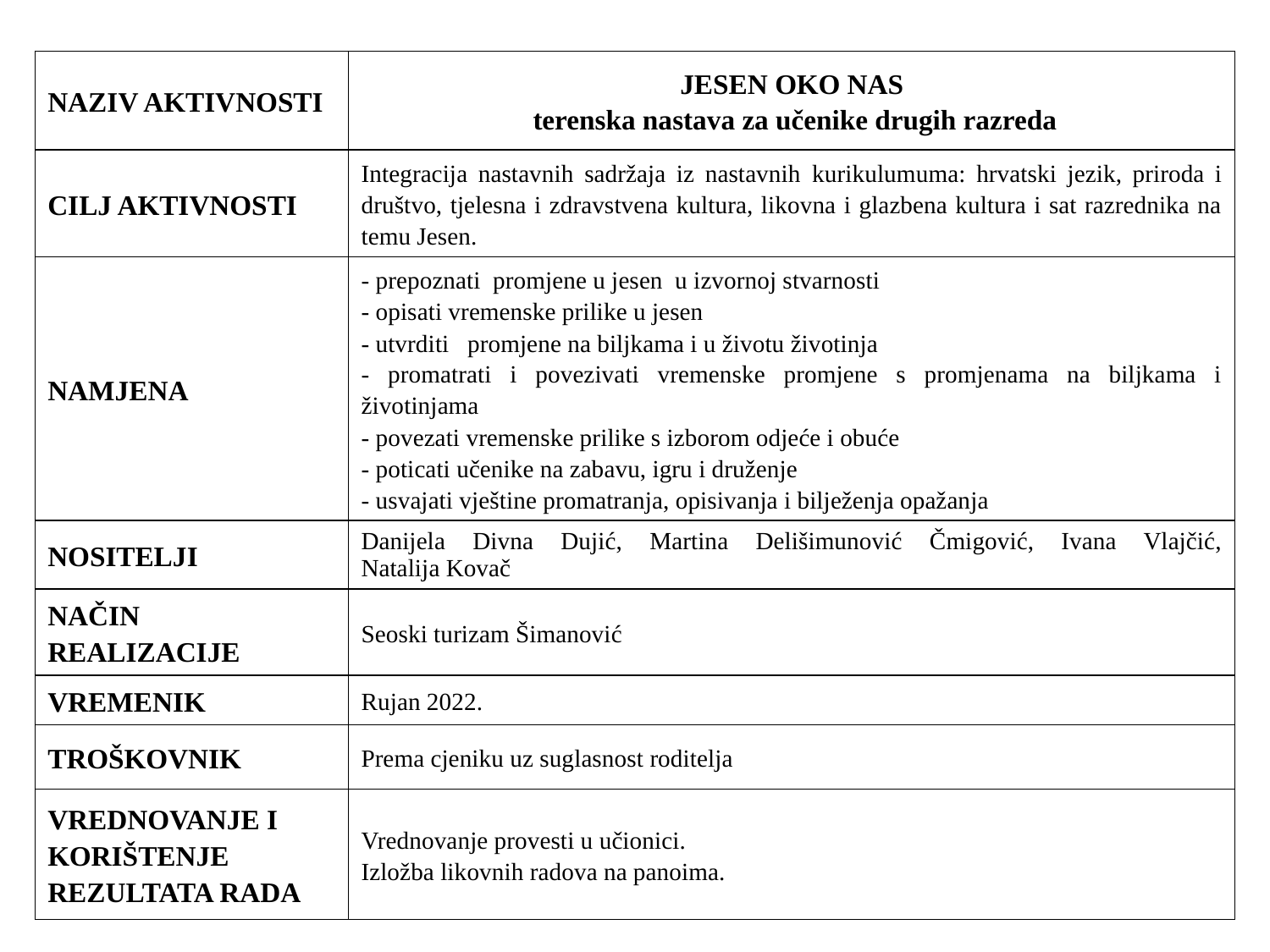

| NAZIV AKTIVNOSTI | JESEN OKO NAS terenska nastava za učenike drugih razreda |
| --- | --- |
| CILJ AKTIVNOSTI | Integracija nastavnih sadržaja iz nastavnih kurikulumuma: hrvatski jezik, priroda i društvo, tjelesna i zdravstvena kultura, likovna i glazbena kultura i sat razrednika na temu Jesen. |
| NAMJENA | - prepoznati  promjene u jesen  u izvornoj stvarnosti - opisati vremenske prilike u jesen - utvrditi   promjene na biljkama i u životu životinja  - promatrati i povezivati vremenske promjene s promjenama na biljkama i životinjama - povezati vremenske prilike s izborom odjeće i obuće - poticati učenike na zabavu, igru i druženje - usvajati vještine promatranja, opisivanja i bilježenja opažanja |
| NOSITELJI | Danijela Divna Dujić, Martina Delišimunović Čmigović, Ivana Vlajčić, Natalija Kovač |
| NAČIN REALIZACIJE | Seoski turizam Šimanović |
| VREMENIK | Rujan 2022. |
| TROŠKOVNIK | Prema cjeniku uz suglasnost roditelja |
| VREDNOVANJE I KORIŠTENJE REZULTATA RADA | Vrednovanje provesti u učionici. Izložba likovnih radova na panoima. |